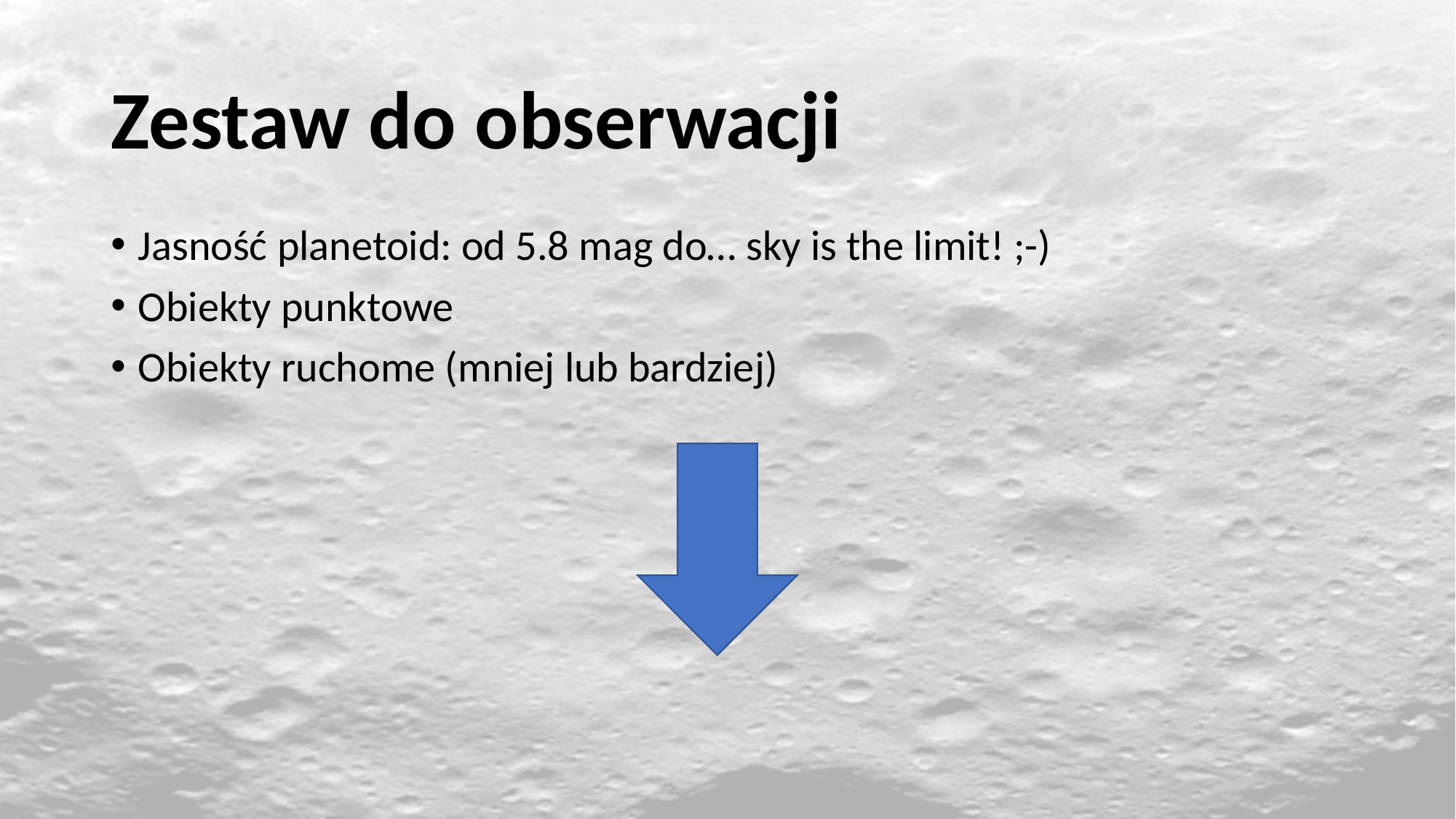

# Zestaw do obserwacji
Jasność planetoid: od 5.8 mag do… sky is the limit! ;-)
Obiekty punktowe
Obiekty ruchome (mniej lub bardziej)